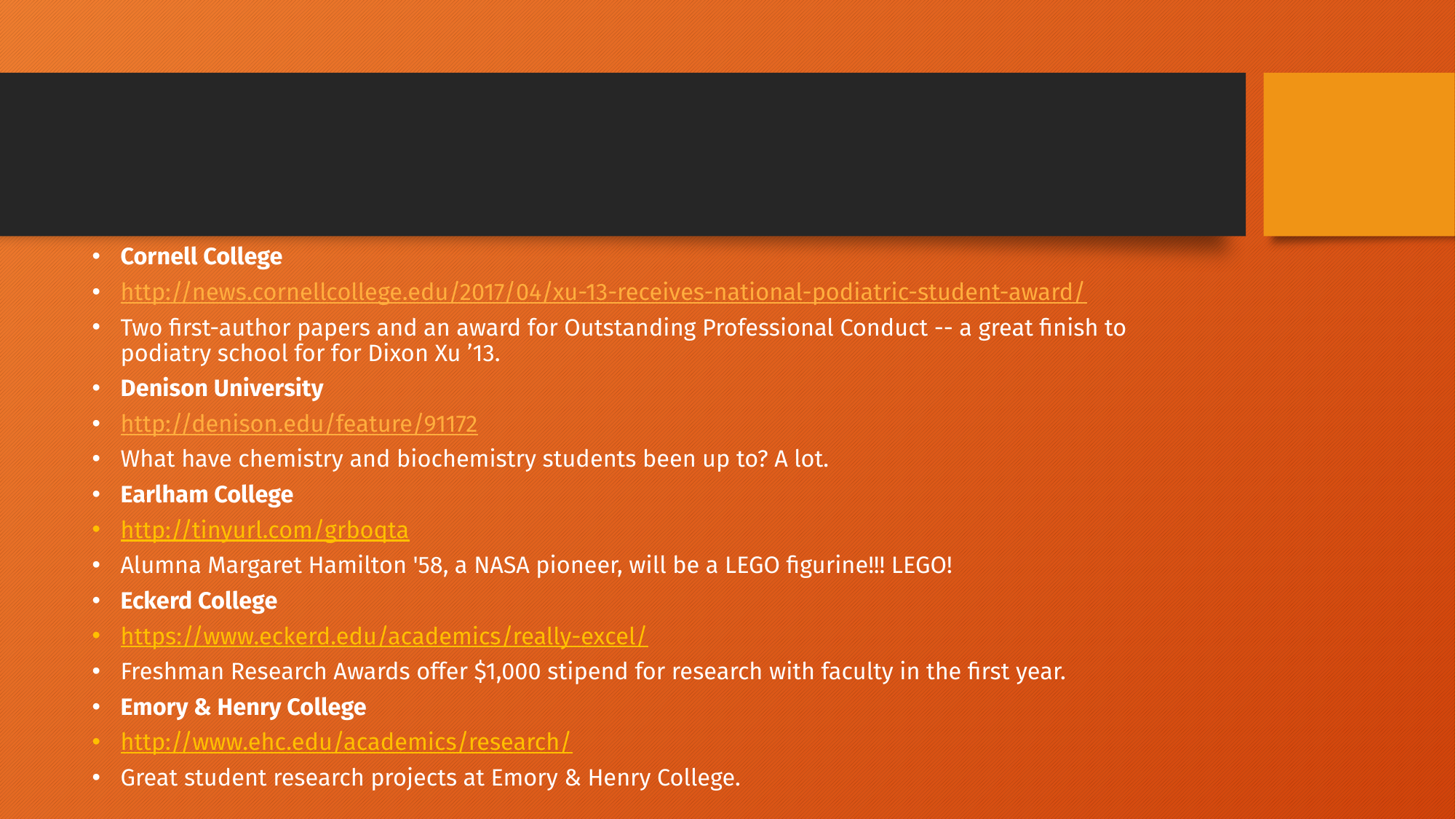

Cornell College
http://news.cornellcollege.edu/2017/04/xu-13-receives-national-podiatric-student-award/
Two first-author papers and an award for Outstanding Professional Conduct -- a great finish to podiatry school for for Dixon Xu ’13.
Denison University
http://denison.edu/feature/91172
What have chemistry and biochemistry students been up to? A lot.
Earlham College
http://tinyurl.com/grboqta
Alumna Margaret Hamilton '58, a NASA pioneer, will be a LEGO figurine!!! LEGO!
Eckerd College
https://www.eckerd.edu/academics/really-excel/
Freshman Research Awards offer $1,000 stipend for research with faculty in the first year.
Emory & Henry College
http://www.ehc.edu/academics/research/
Great student research projects at Emory & Henry College.